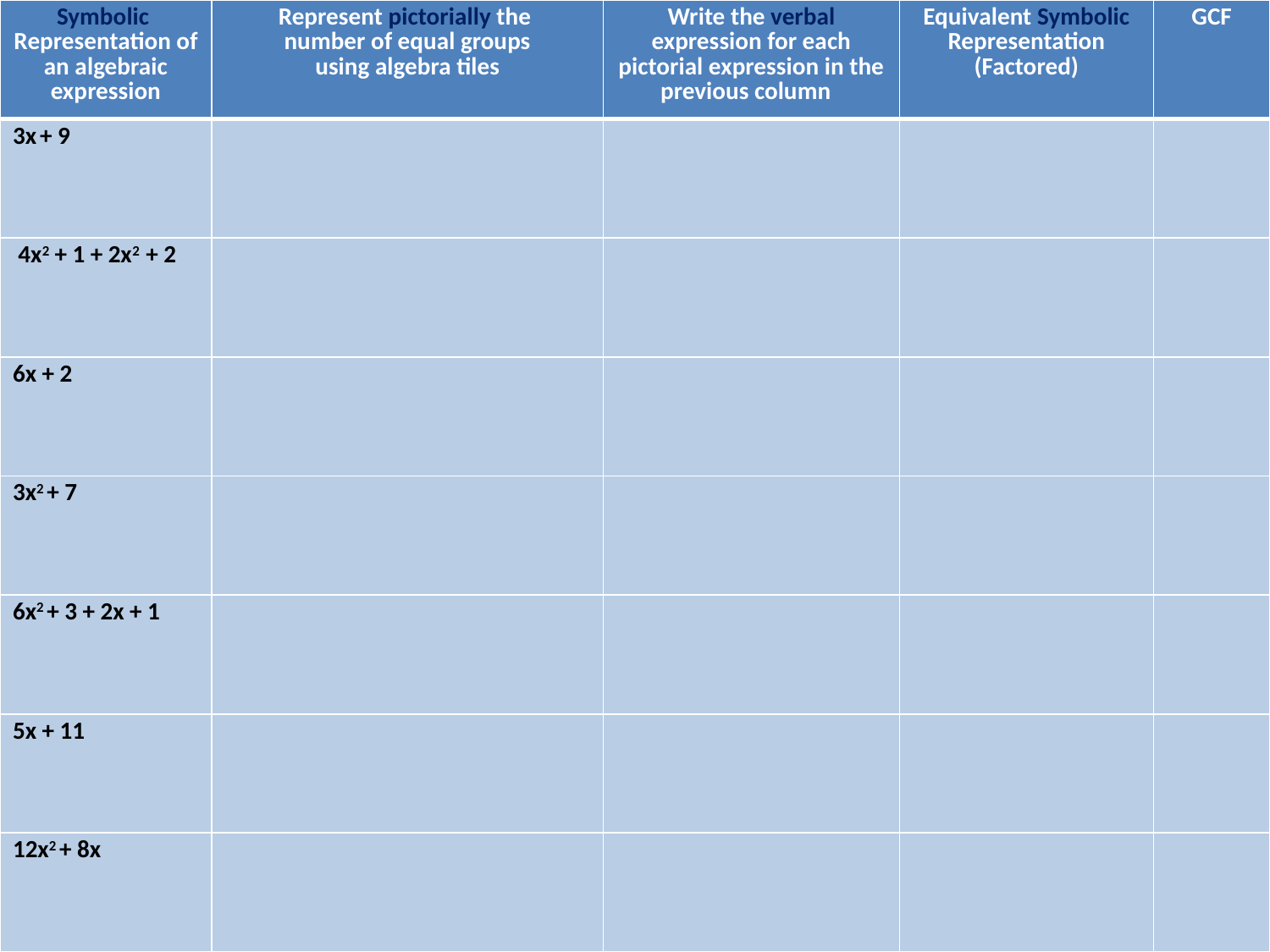

| Symbolic Representation of an algebraic expression | Represent pictorially the number of equal groups using algebra tiles | Write the verbal expression for each pictorial expression in the previous column | Equivalent Symbolic Representation (Factored) | GCF |
| --- | --- | --- | --- | --- |
| 3x + 9 |  |  |  |  |
| 4x2 + 1 + 2x2 + 2 |  |  |  |  |
| 6x + 2 |  |  |  |  |
| 3x2 + 7 |  |  |  |  |
| 6x2 + 3 + 2x + 1 |  |  |  |  |
| 5x + 11 |  |  |  |  |
| 12x2 + 8x |  |  |  |  |